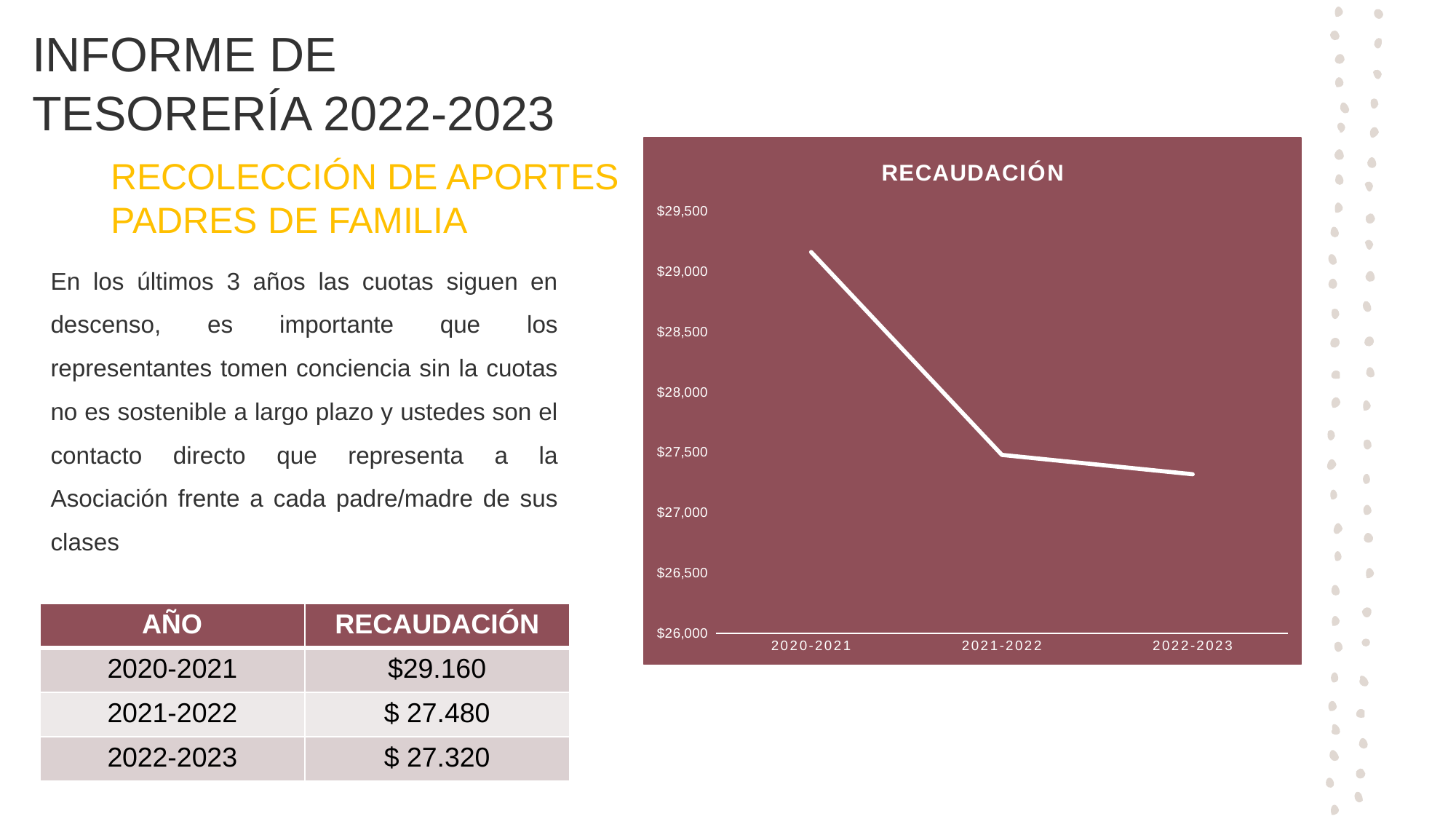

INFORME DE TESORERÍA 2022-2023
RECOLECCIÓN DE APORTES PADRES DE FAMILIA

### Chart:

| Category | RECAUDACIÓN |
|---|---|
| 2020-2021 | 29160.0 |
| 2021-2022 | 27480.0 |
| 2022-2023 | 27320.0 |
En los últimos 3 años las cuotas siguen en descenso, es importante que los representantes tomen conciencia sin la cuotas no es sostenible a largo plazo y ustedes son el contacto directo que representa a la Asociación frente a cada padre/madre de sus clases
| AÑO | RECAUDACIÓN |
| --- | --- |
| 2020-2021 | $29.160 |
| 2021-2022 | $ 27.480 |
| 2022-2023 | $ 27.320 |